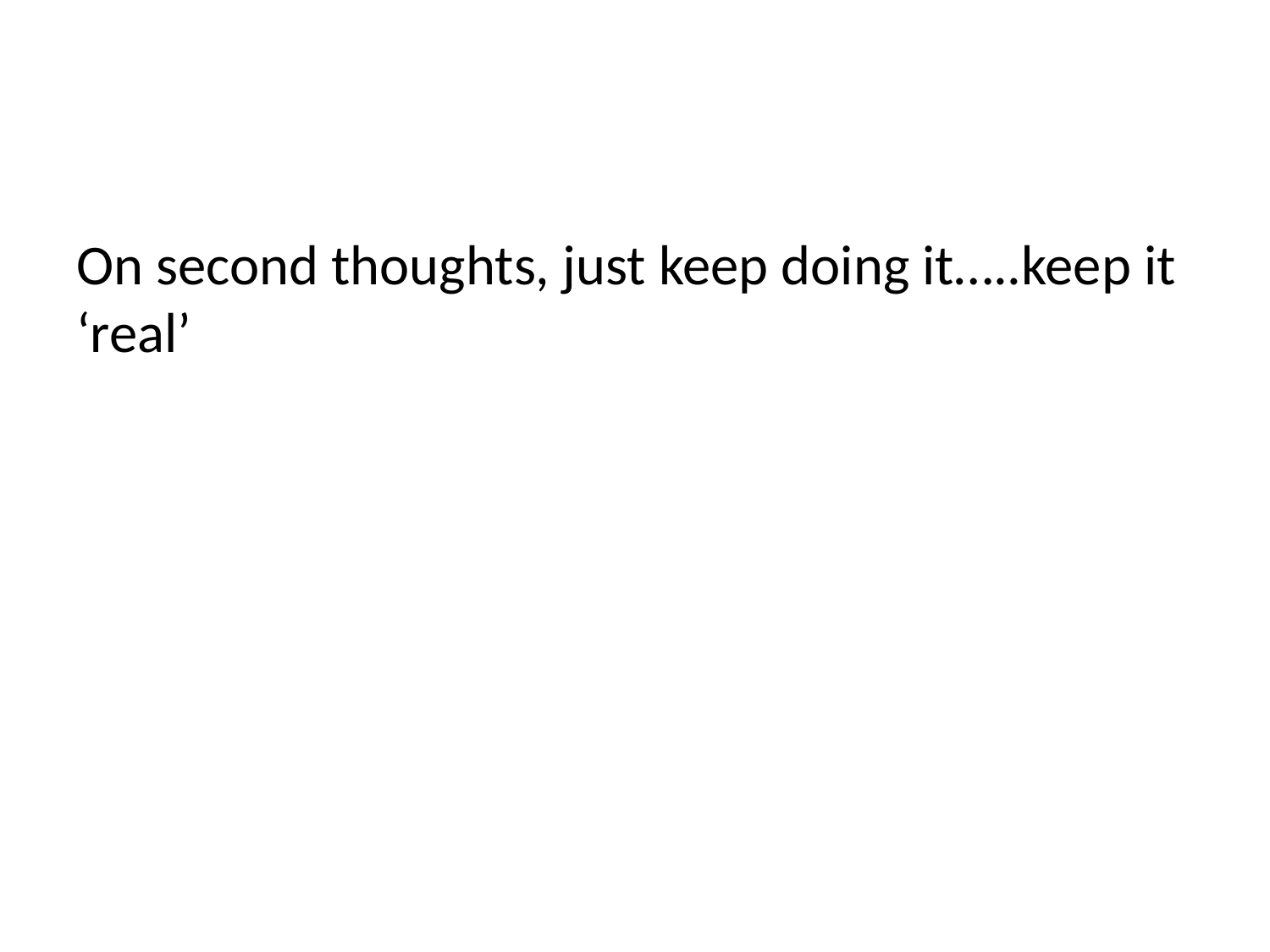

#
On second thoughts, just keep doing it…..keep it ‘real’